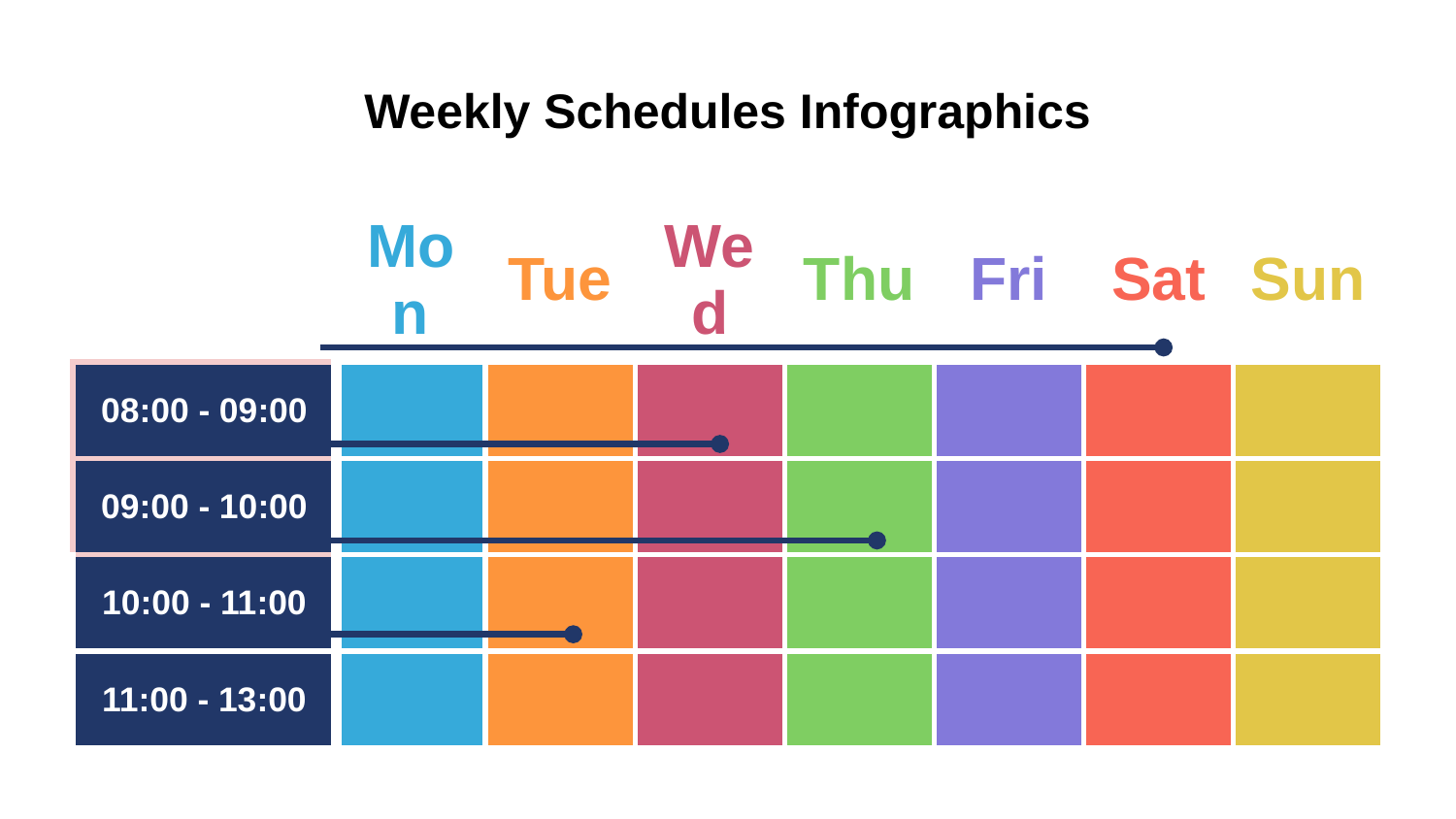

# Weekly Schedules Infographics
|  | Mon | Tue | Wed | Thu | Fri | Sat | Sun |
| --- | --- | --- | --- | --- | --- | --- | --- |
| 08:00 - 09:00 |  |  |  |  |  |  |  |
| 09:00 - 10:00 |  |  |  |  |  |  |  |
| 10:00 - 11:00 |  |  |  |  |  |  |  |
| 11:00 - 13:00 |  |  |  |  |  |  |  |